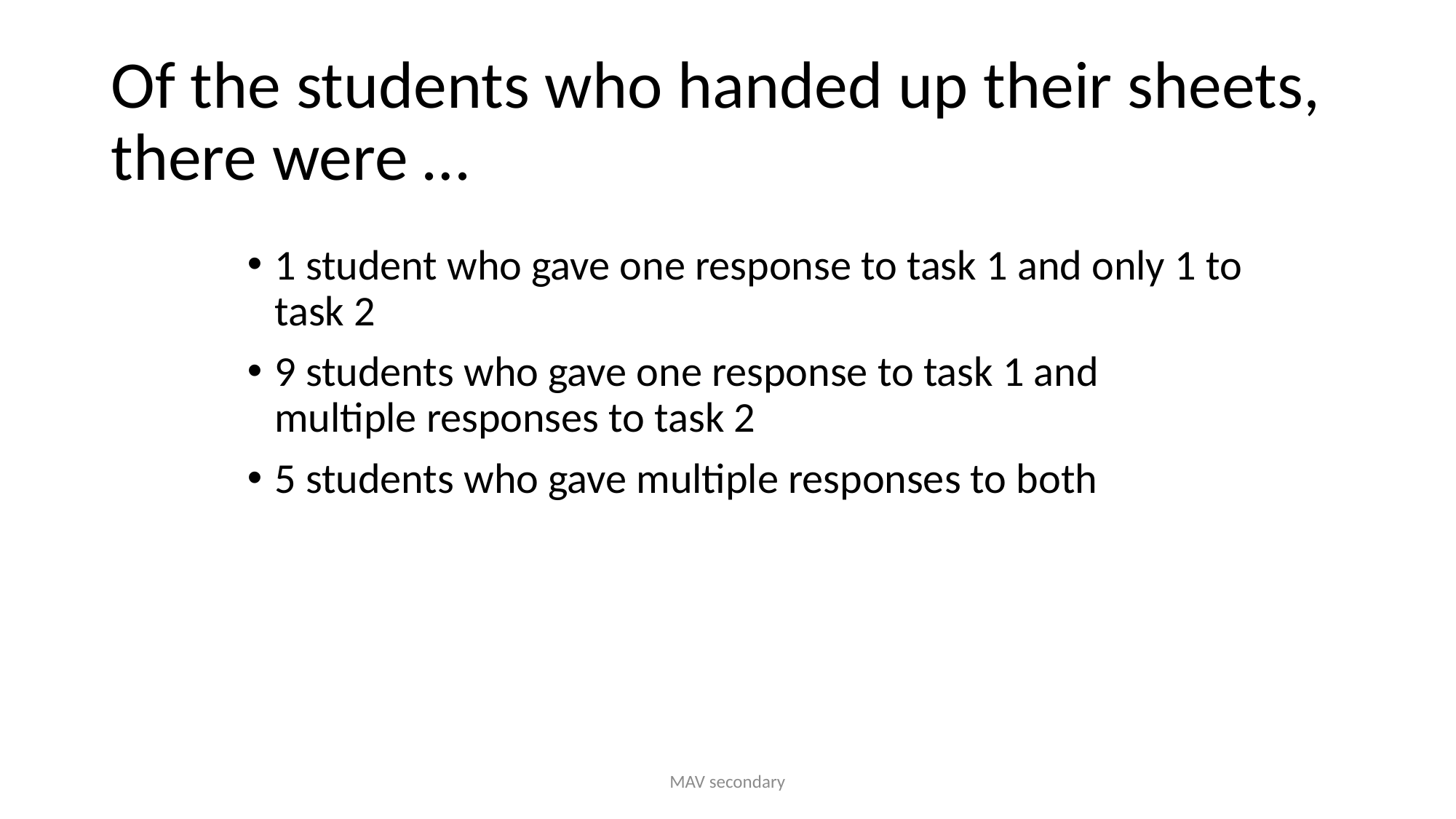

# Of the students who handed up their sheets, there were …
1 student who gave one response to task 1 and only 1 to task 2
9 students who gave one response to task 1 and multiple responses to task 2
5 students who gave multiple responses to both
MAV secondary